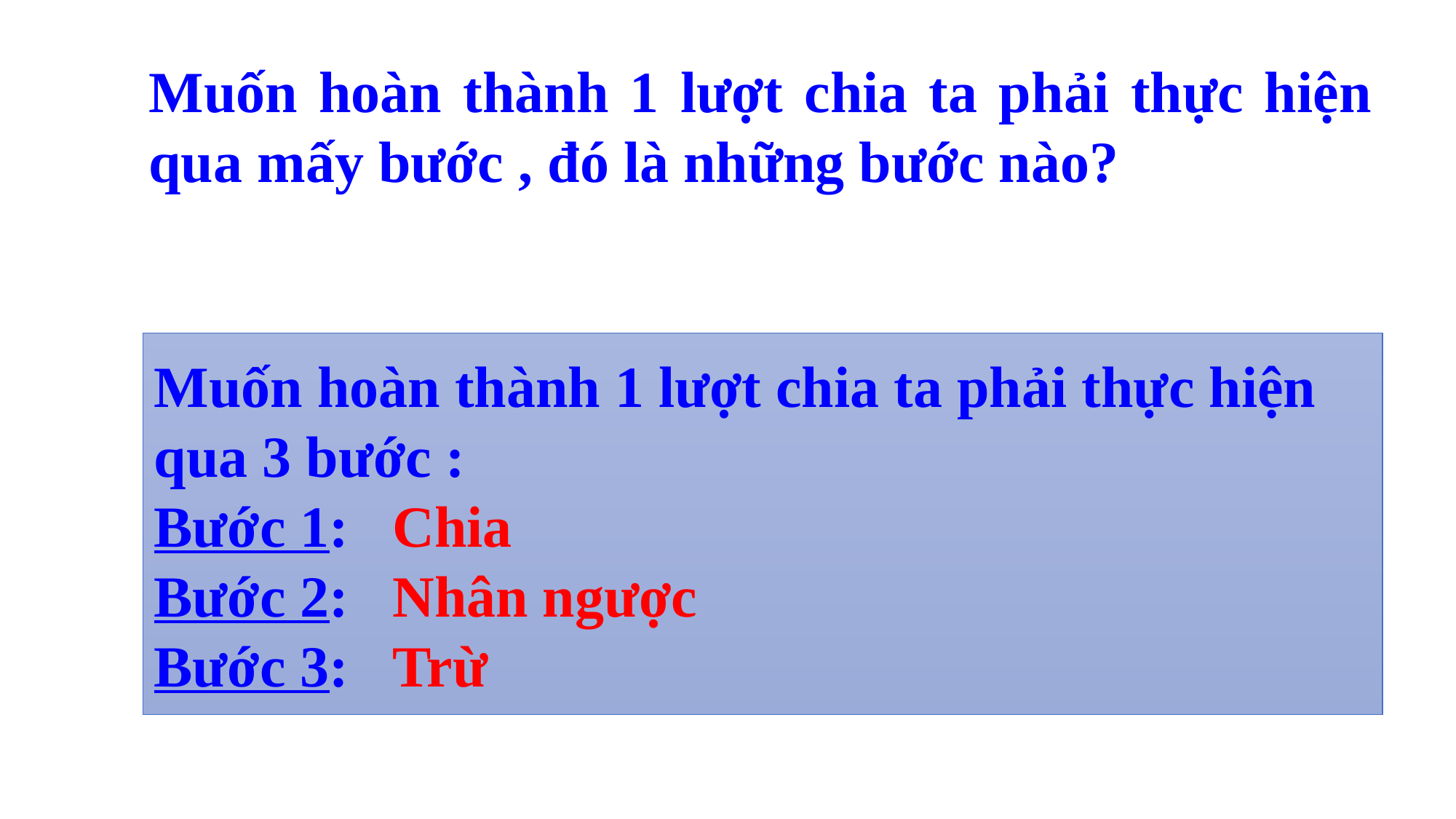

Muốn hoàn thành 1 lượt chia ta phải thực hiện qua mấy bước , đó là những bước nào?

Muốn hoàn thành 1 lượt chia ta phải thực hiện qua 3 bước :
Bước 1:   Chia
Bước 2:   Nhân ngược
Bước 3:   Trừ